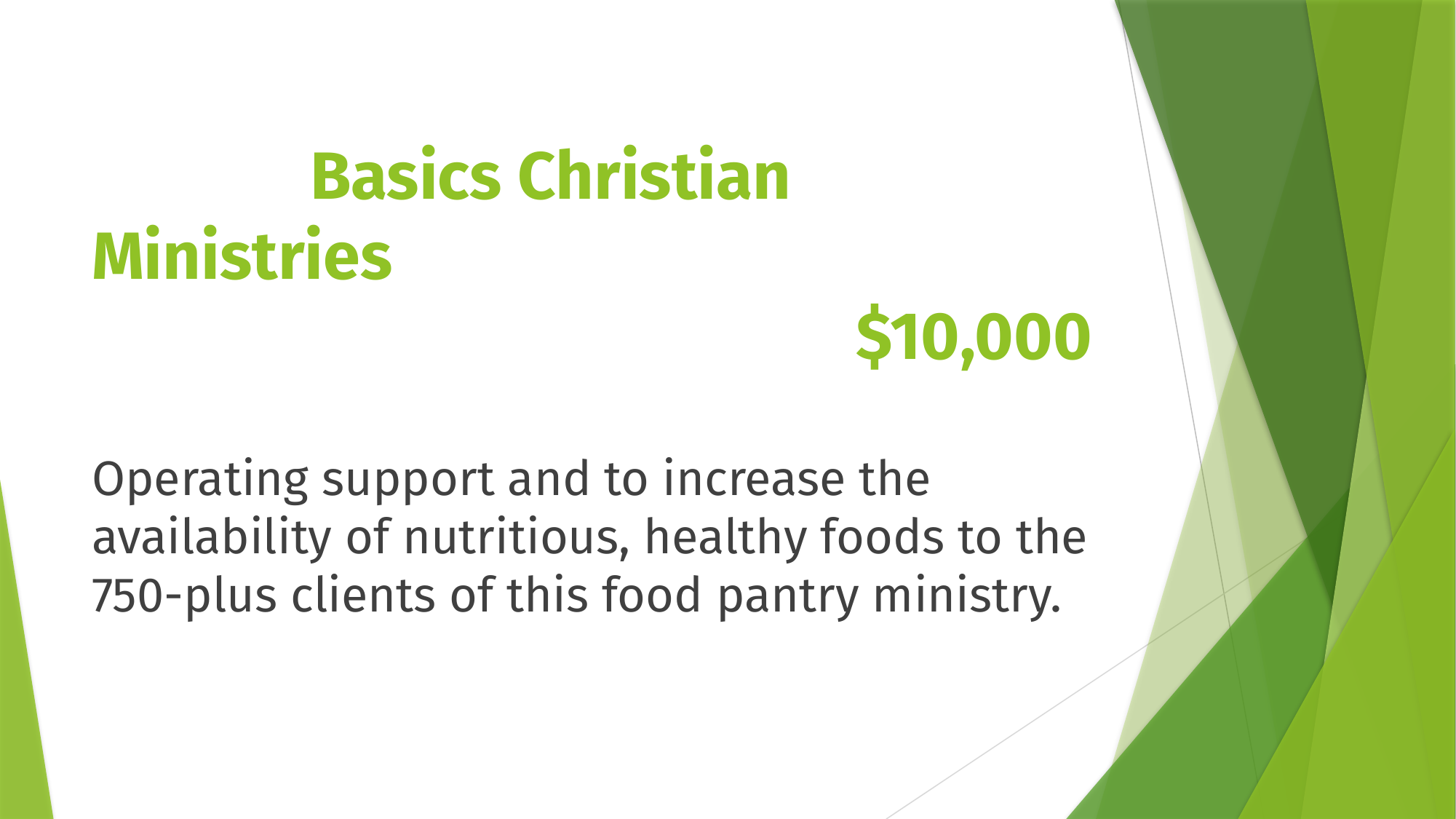

# Basics Christian Ministries $10,000
Operating support and to increase the availability of nutritious, healthy foods to the 750-plus clients of this food pantry ministry.